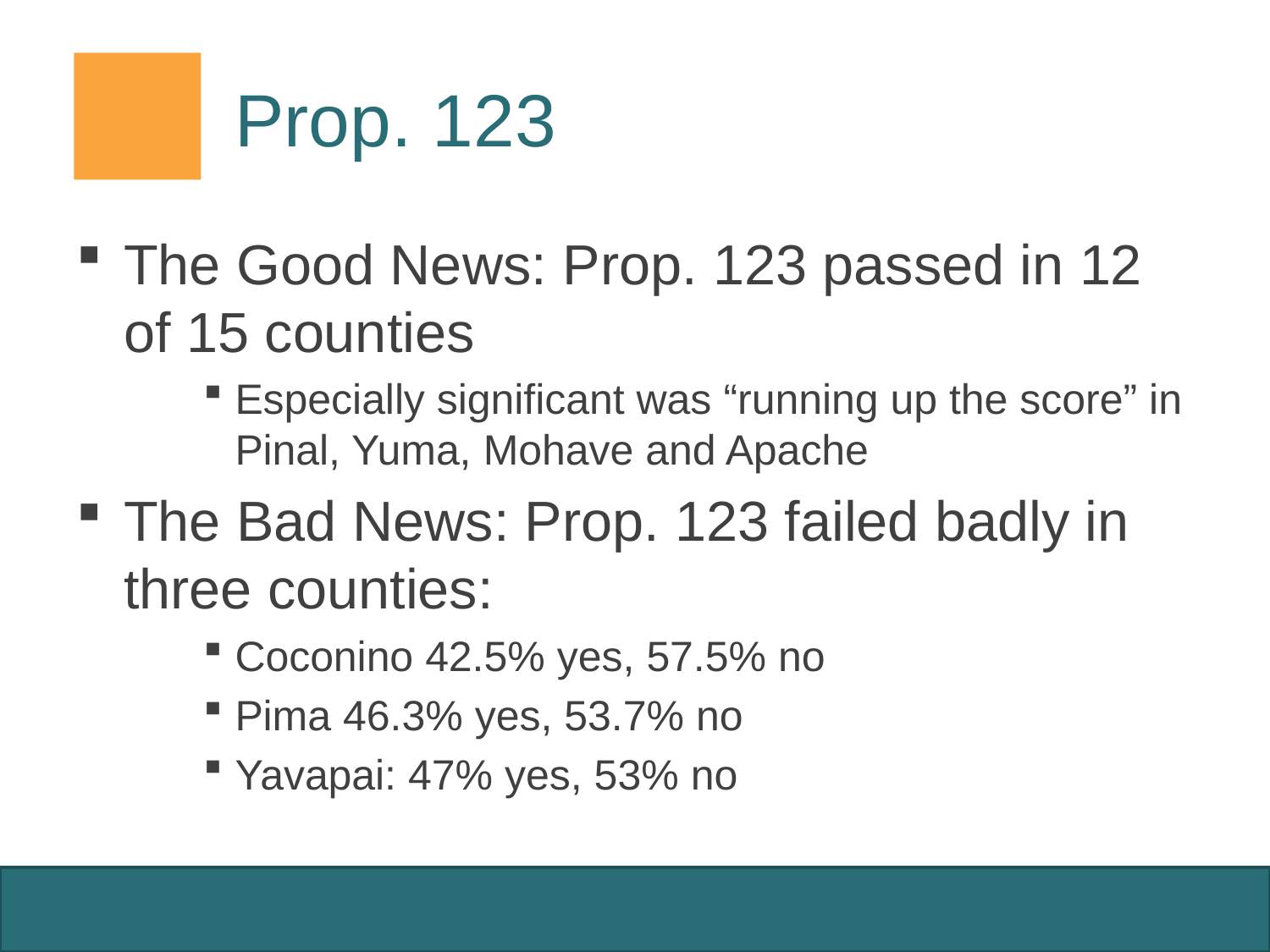

# Prop. 123
The Good News: Prop. 123 passed in 12 of 15 counties
Especially significant was “running up the score” in Pinal, Yuma, Mohave and Apache
The Bad News: Prop. 123 failed badly in three counties:
Coconino 42.5% yes, 57.5% no
Pima 46.3% yes, 53.7% no
Yavapai: 47% yes, 53% no